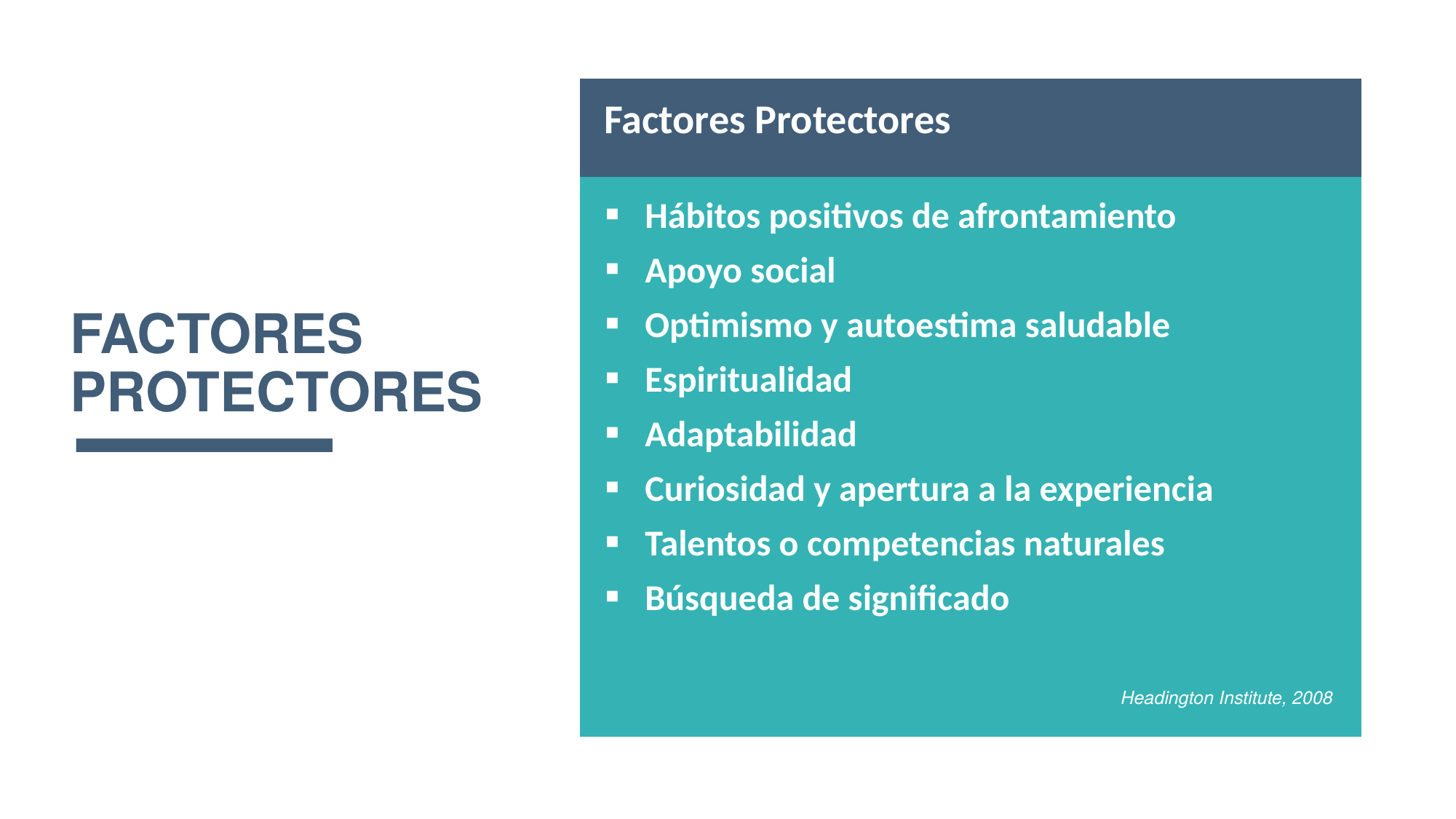

| Factores Protectores |
| --- |
| Hábitos positivos de afrontamiento  Apoyo social Optimismo y autoestima saludable Espiritualidad Adaptabilidad Curiosidad y apertura a la experiencia Talentos o competencias naturales Búsqueda de significado |
FACTORES PROTECTORES

Headington Institute, 2008